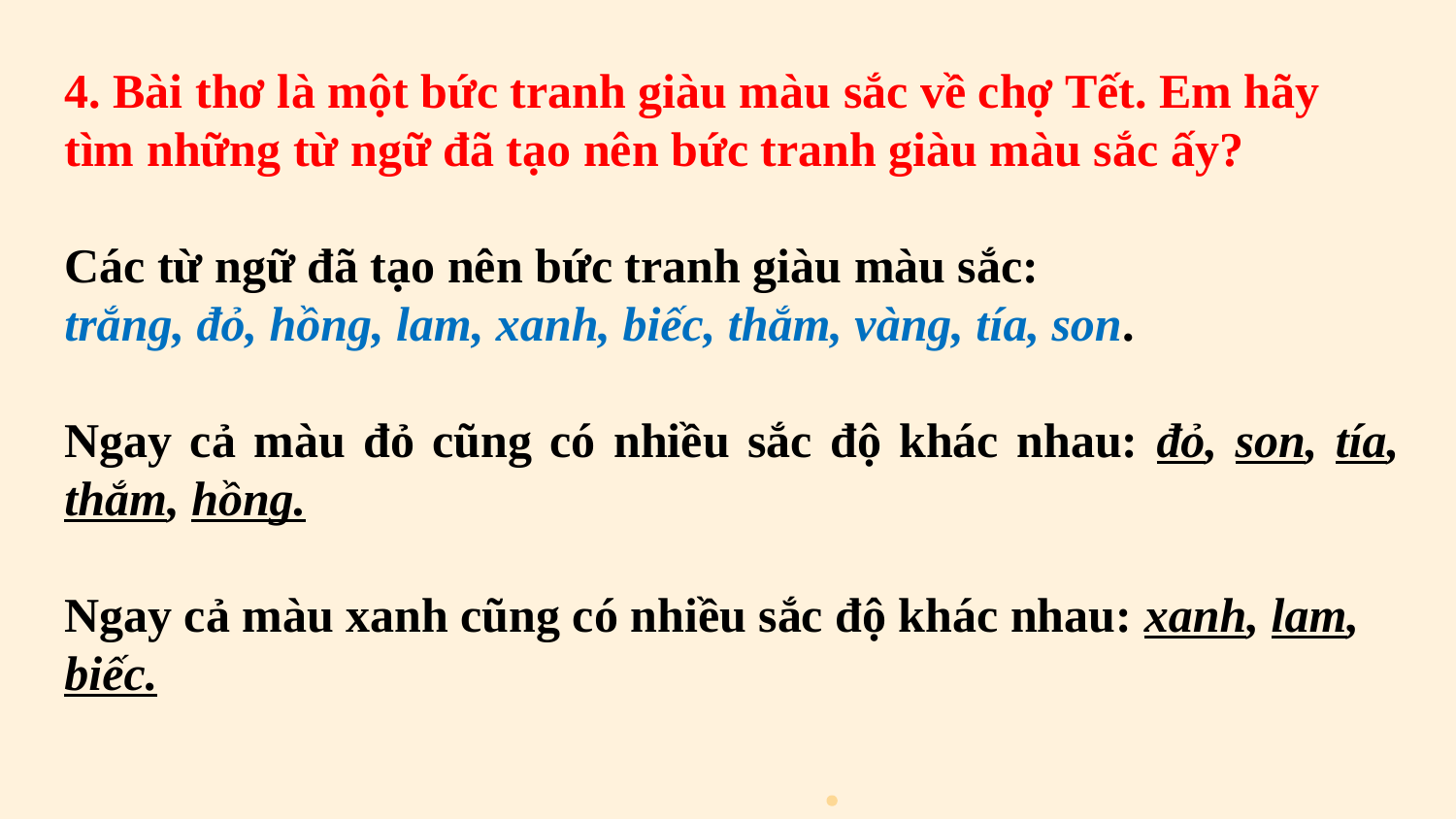

4. Bài thơ là một bức tranh giàu màu sắc về chợ Tết. Em hãy tìm những từ ngữ đã tạo nên bức tranh giàu màu sắc ấy?

Các từ ngữ đã tạo nên bức tranh giàu màu sắc:
trắng, đỏ, hồng, lam, xanh, biếc, thắm, vàng, tía, son.

Ngay cả màu đỏ cũng có nhiều sắc độ khác nhau: đỏ, son, tía, thắm, hồng.

Ngay cả màu xanh cũng có nhiều sắc độ khác nhau: xanh, lam, biếc.